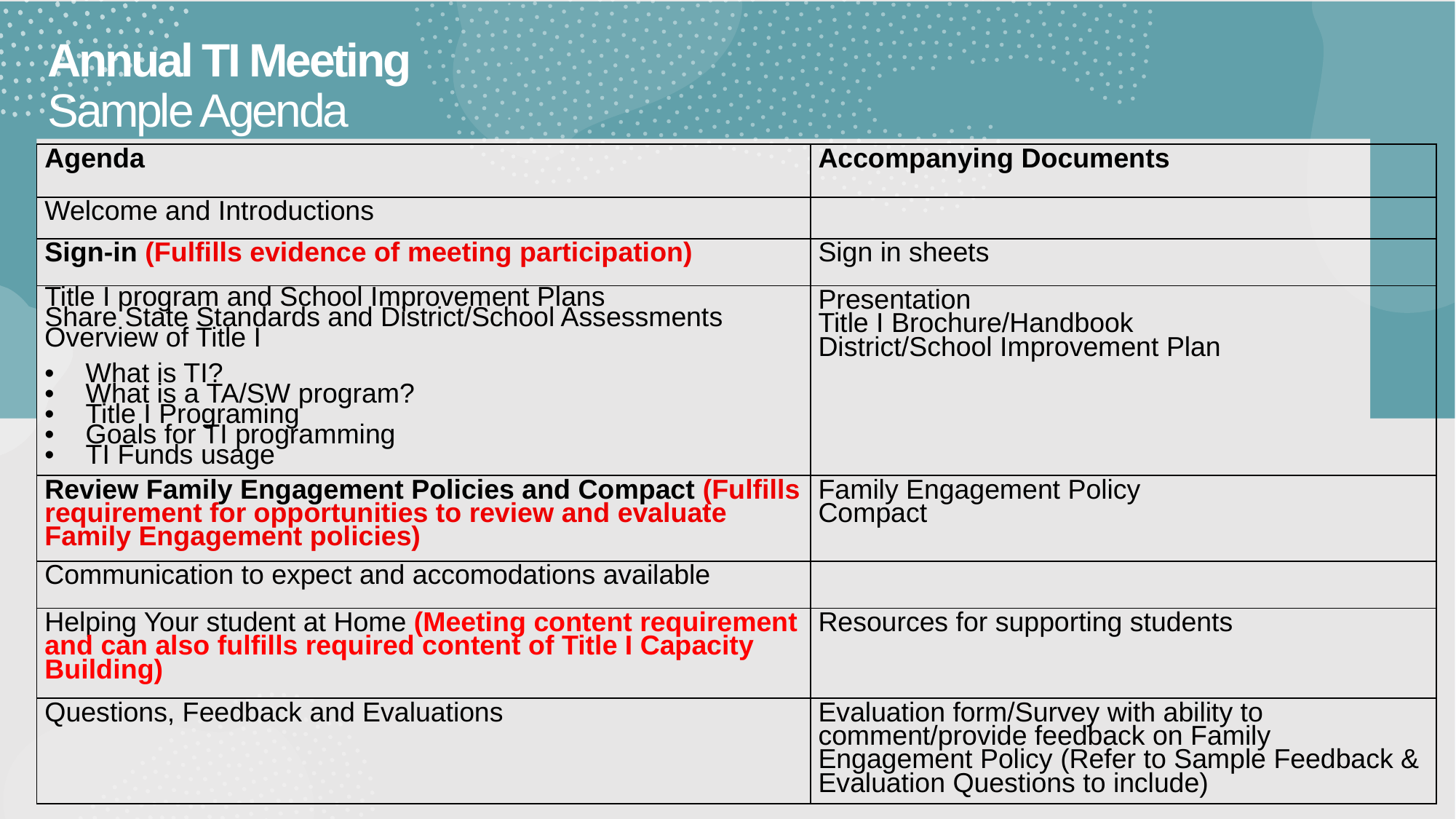

# Annual TI Meeting Sample Agenda

| Agenda | Accompanying Documents |
| --- | --- |
| Welcome and Introductions |  |
| Sign-in (Fulfills evidence of meeting participation) | Sign in sheets |
| Title I program and School Improvement Plans  Share State Standards and District/School Assessments Overview of Title I   What is TI?  What is a TA/SW program?  Title I Programing  Goals for TI programming   TI Funds usage | Presentation  Title I Brochure/Handbook  District/School Improvement Plan |
| Review Family Engagement Policies and Compact (Fulfills requirement for opportunities to review and evaluate Family Engagement policies) | Family Engagement Policy  Compact |
| Communication to expect and accomodations available |  |
| Helping Your student at Home (Meeting content requirement and can also fulfills required content of Title I Capacity Building) | Resources for supporting students |
| Questions, Feedback and Evaluations | Evaluation form/Survey with ability to comment/provide feedback on Family Engagement Policy (Refer to Sample Feedback & Evaluation Questions to include) |